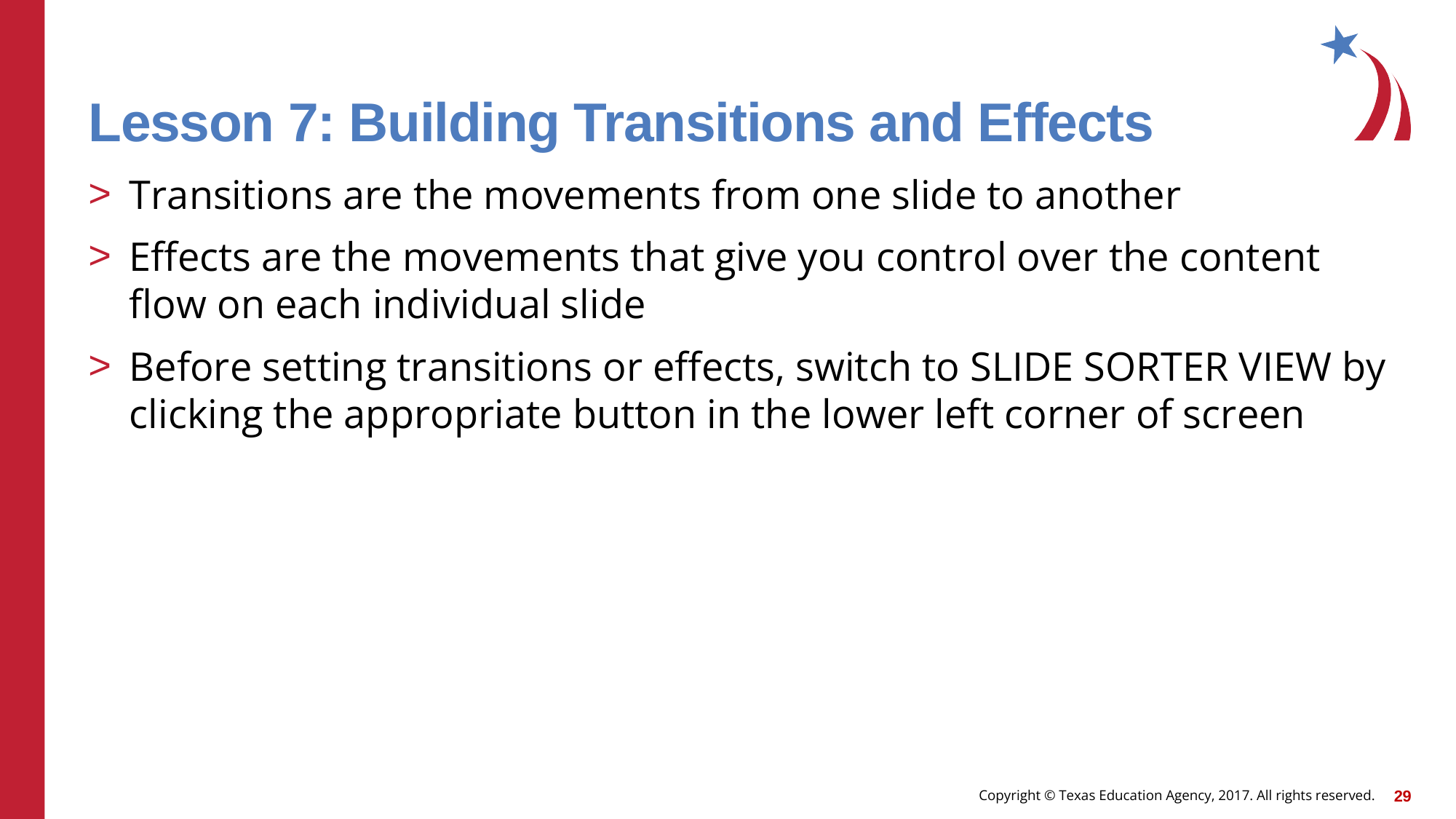

# Lesson 7: Building Transitions and Effects
Transitions are the movements from one slide to another
Effects are the movements that give you control over the content flow on each individual slide
Before setting transitions or effects, switch to SLIDE SORTER VIEW by clicking the appropriate button in the lower left corner of screen